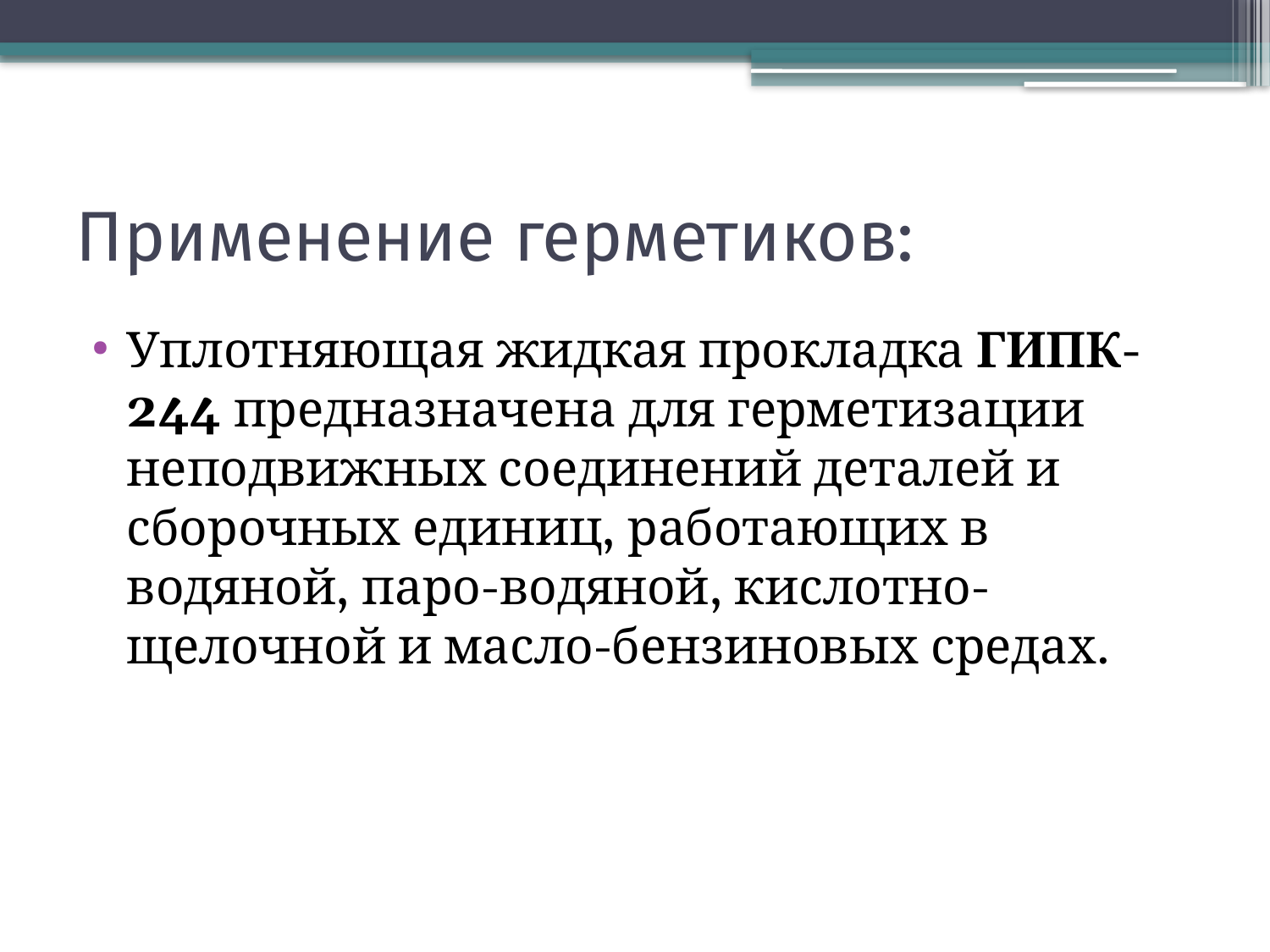

# Применение герметиков:
Уплотняющая жидкая прокладка ГИПК-244 предназначена для герметизации неподвижных соединений деталей и сборочных единиц, работающих в водяной, паро-водяной, кислотно-щелочной и масло-бензиновых средах.